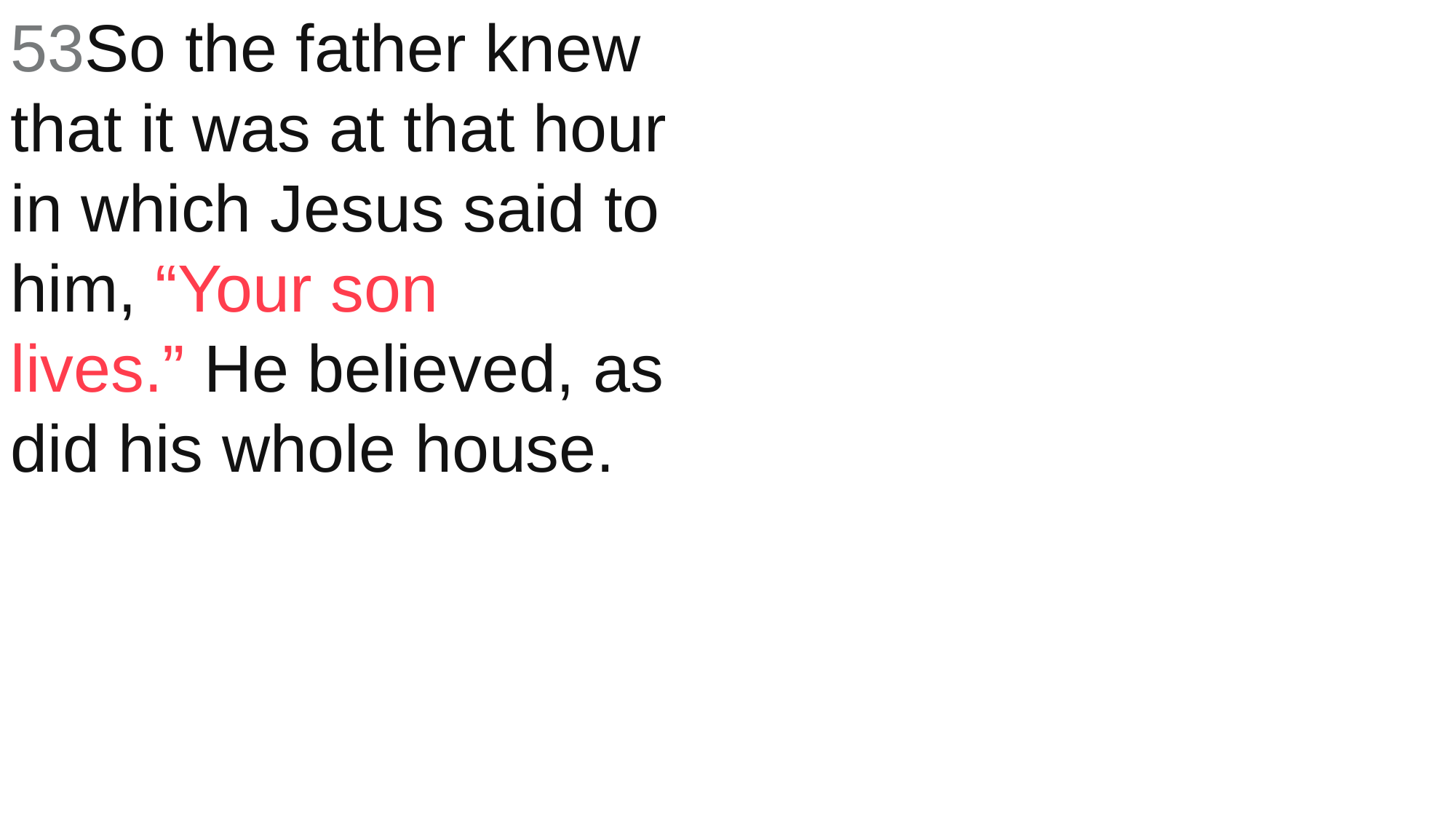

53So the father knew that it was at that hour in which Jesus said to him, “Your son lives.” He believed, as did his whole house.